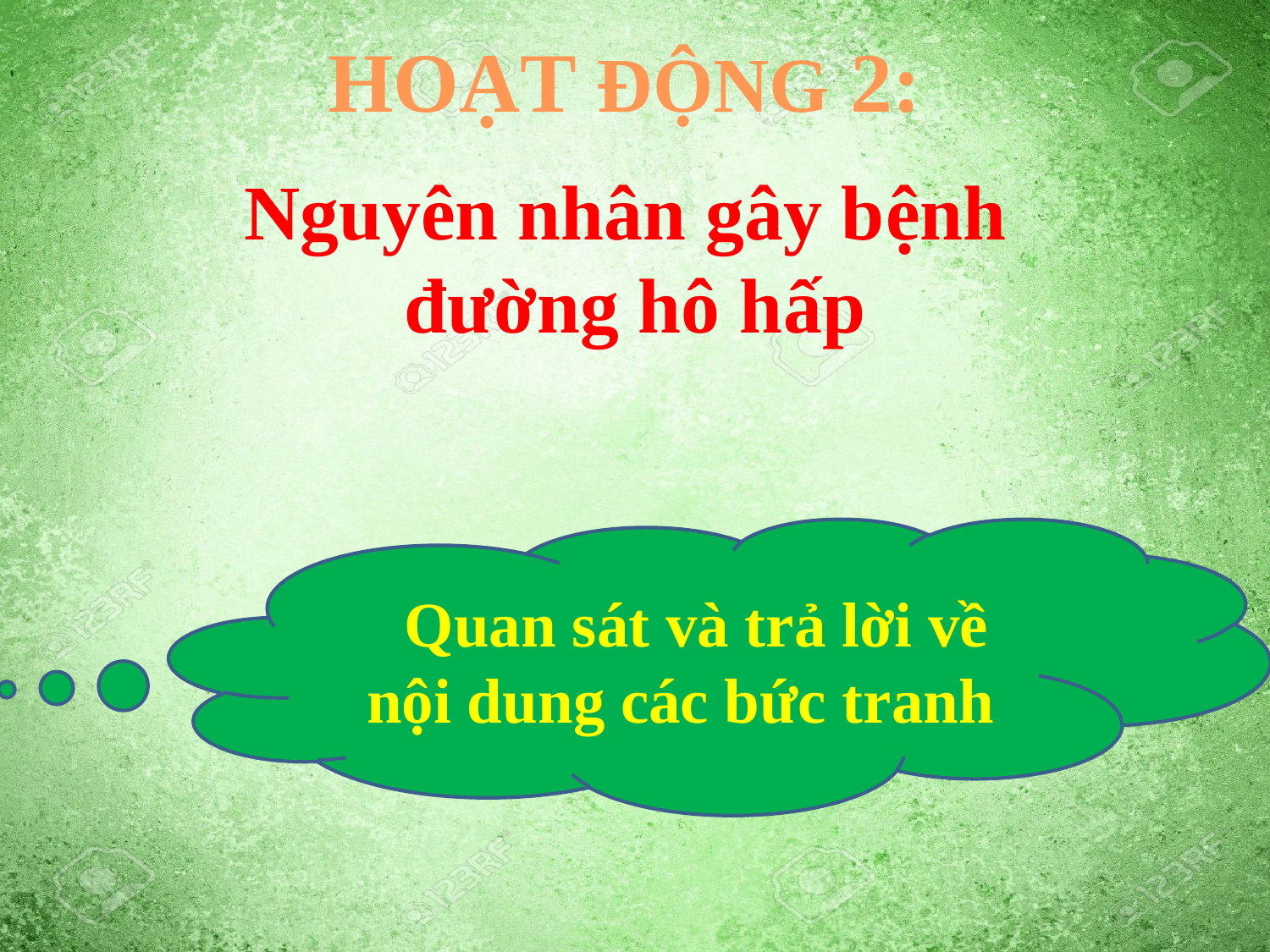

HOẠT ĐỘNG 2:

Nguyên nhân gây bệnh
đường hô hấp

  Quan sát và trả lời về nội dung các bức tranh